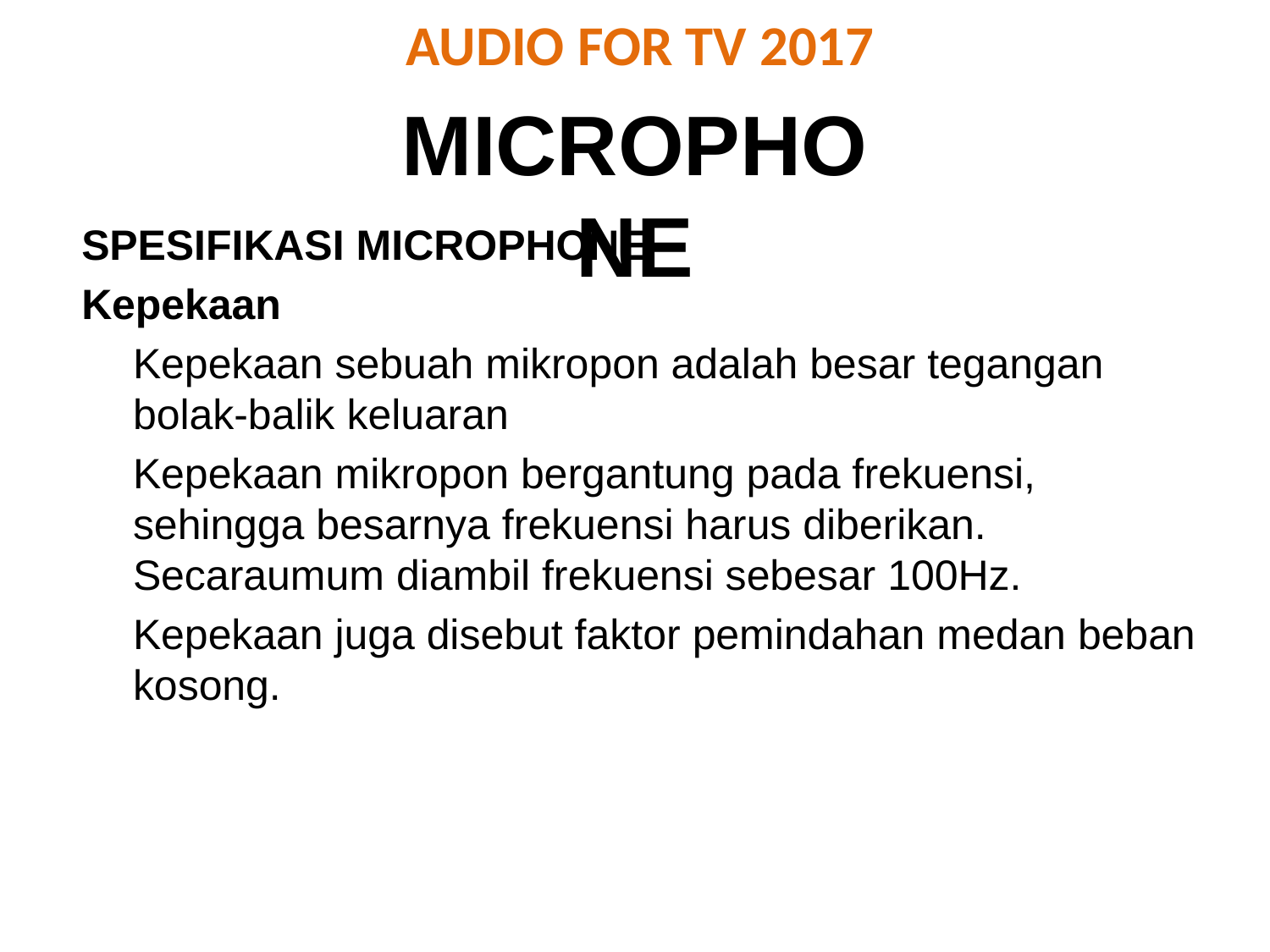

# AUDIO FOR TV 2017
MICROPHONE
SPESIFIKASI MICROPHONE
Kepekaan
Kepekaan sebuah mikropon adalah besar tegangan bolak-balik keluaran
Kepekaan mikropon bergantung pada frekuensi, sehingga besarnya frekuensi harus diberikan. Secaraumum diambil frekuensi sebesar 100Hz.
Kepekaan juga disebut faktor pemindahan medan beban kosong.